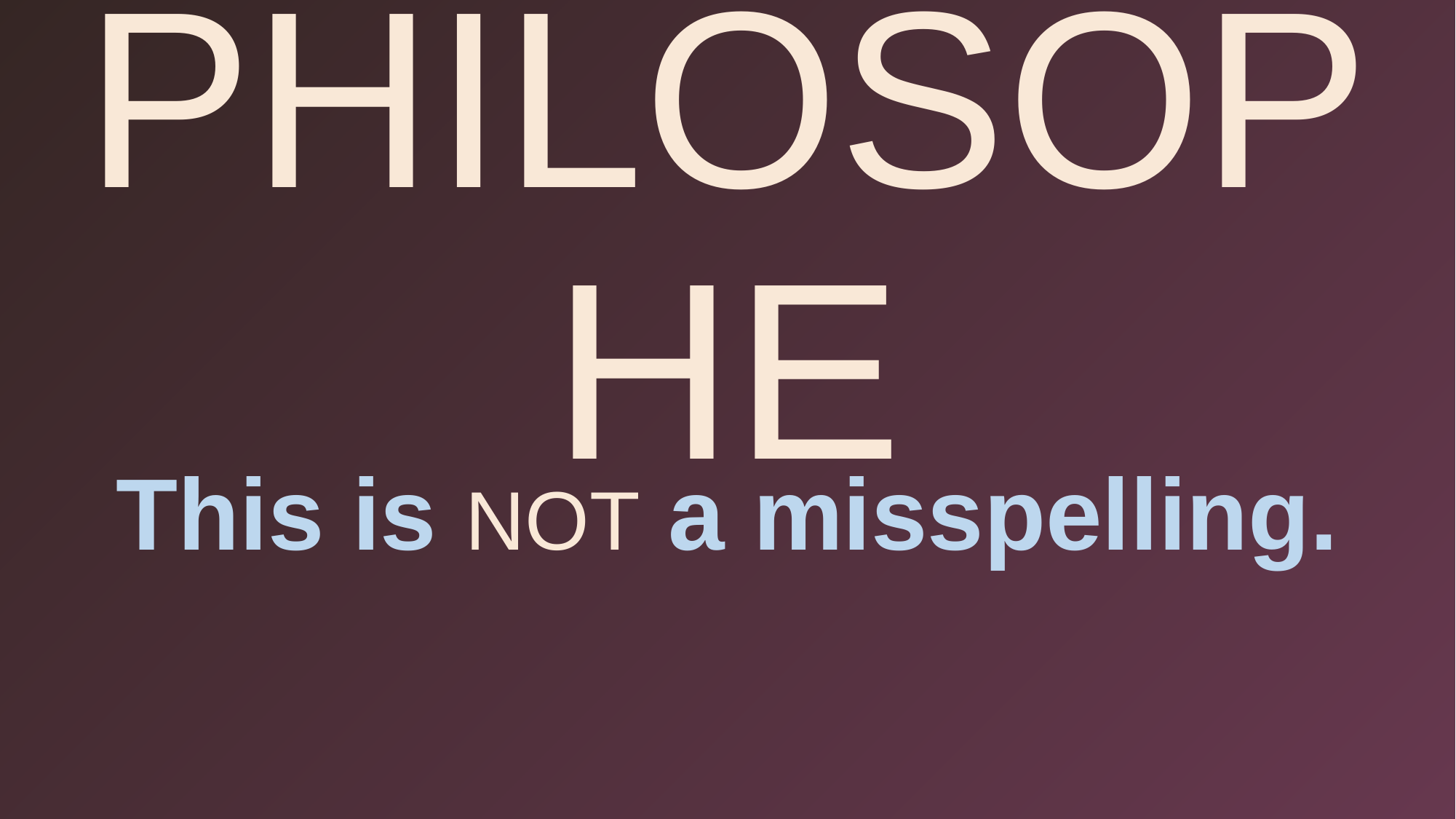

# PHILOSOPHE
This is NOT a misspelling.